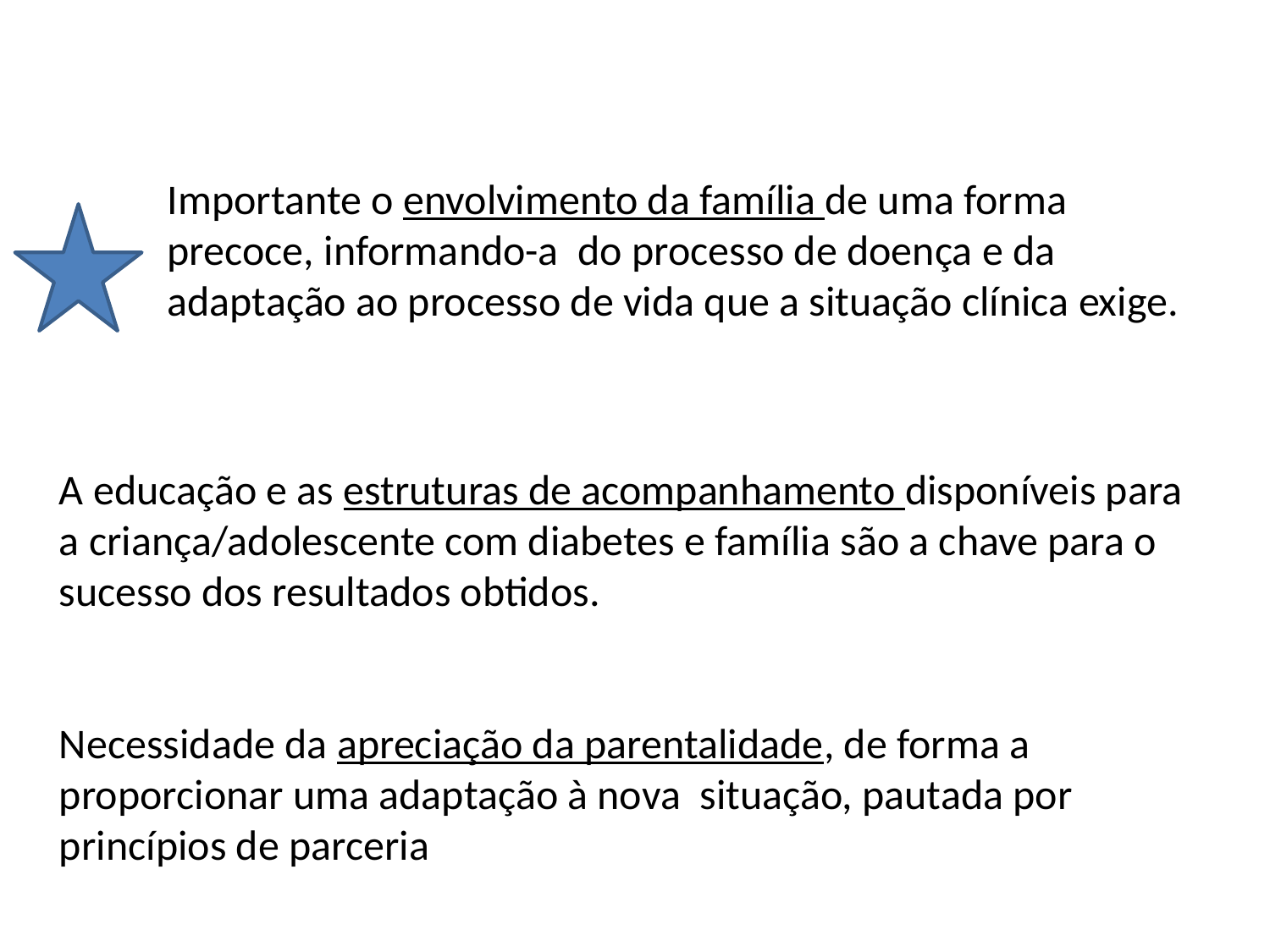

Importante o envolvimento da família de uma forma precoce, informando-a  do processo de doença e da adaptação ao processo de vida que a situação clínica exige.

A educação e as estruturas de acompanhamento disponíveis para a criança/adolescente com diabetes e família são a chave para o sucesso dos resultados obtidos.

Necessidade da apreciação da parentalidade, de forma a proporcionar uma adaptação à nova  situação, pautada por princípios de parceria